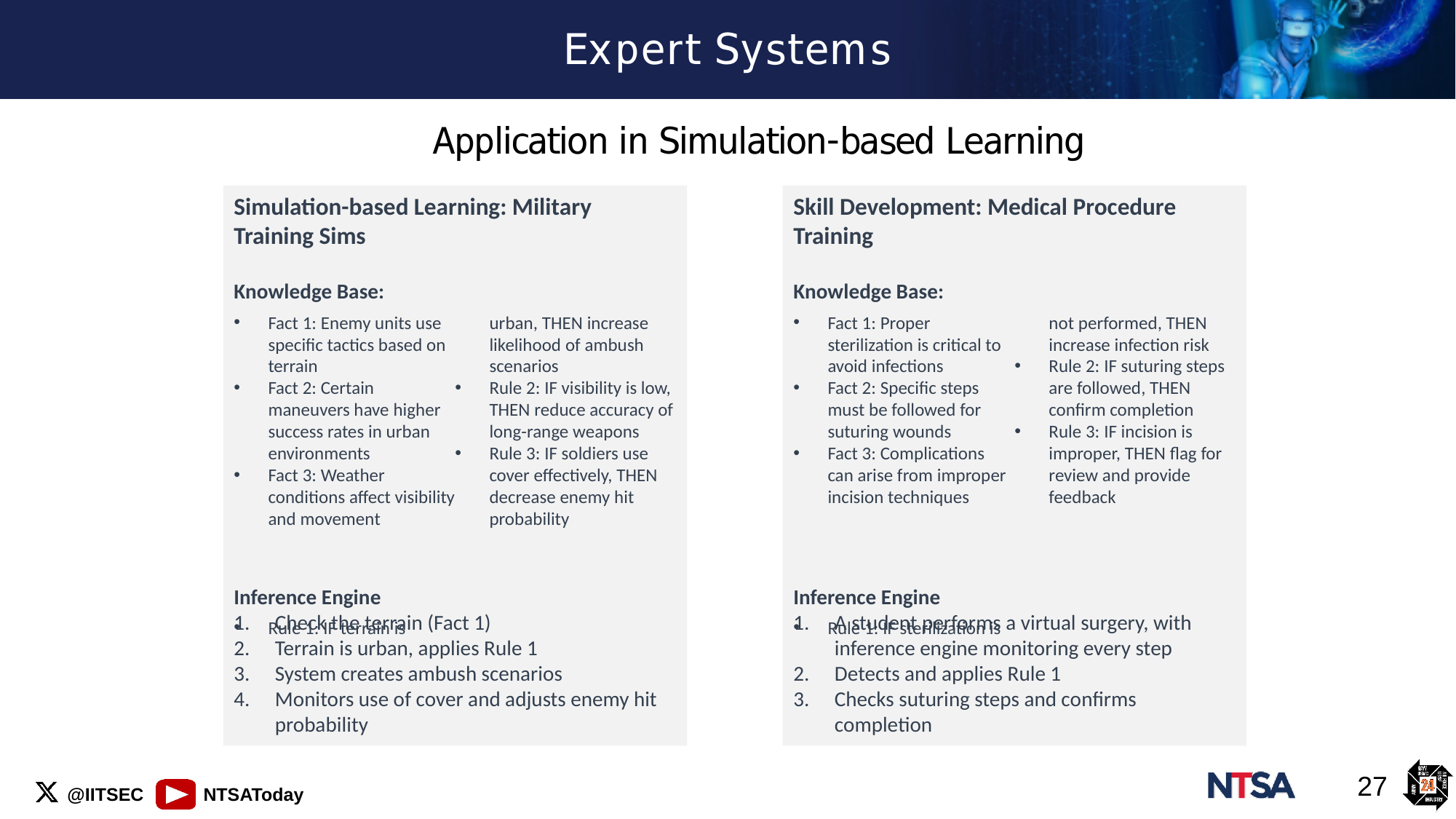

# Expert Systems
Application in Simulation-based Learning
Simulation-based Learning: Military Training Sims

Knowledge Base:

Inference Engine
Check the terrain (Fact 1)
Terrain is urban, applies Rule 1
System creates ambush scenarios
Monitors use of cover and adjusts enemy hit probability

Fact 1: Enemy units use specific tactics based on terrain
Fact 2: Certain maneuvers have higher success rates in urban environments
Fact 3: Weather conditions affect visibility and movement

Rule 1: IF terrain is urban, THEN increase likelihood of ambush scenarios
Rule 2: IF visibility is low, THEN reduce accuracy of long-range weapons
Rule 3: IF soldiers use cover effectively, THEN decrease enemy hit probability
Skill Development: Medical Procedure Training

Knowledge Base:

Inference Engine
A student performs a virtual surgery, with inference engine monitoring every step
Detects and applies Rule 1
Checks suturing steps and confirms completion

Fact 1: Proper sterilization is critical to avoid infections
Fact 2: Specific steps must be followed for suturing wounds
Fact 3: Complications can arise from improper incision techniques

Rule 1: IF sterilization is not performed, THEN increase infection risk
Rule 2: IF suturing steps are followed, THEN confirm completion
Rule 3: IF incision is improper, THEN flag for review and provide feedback
27